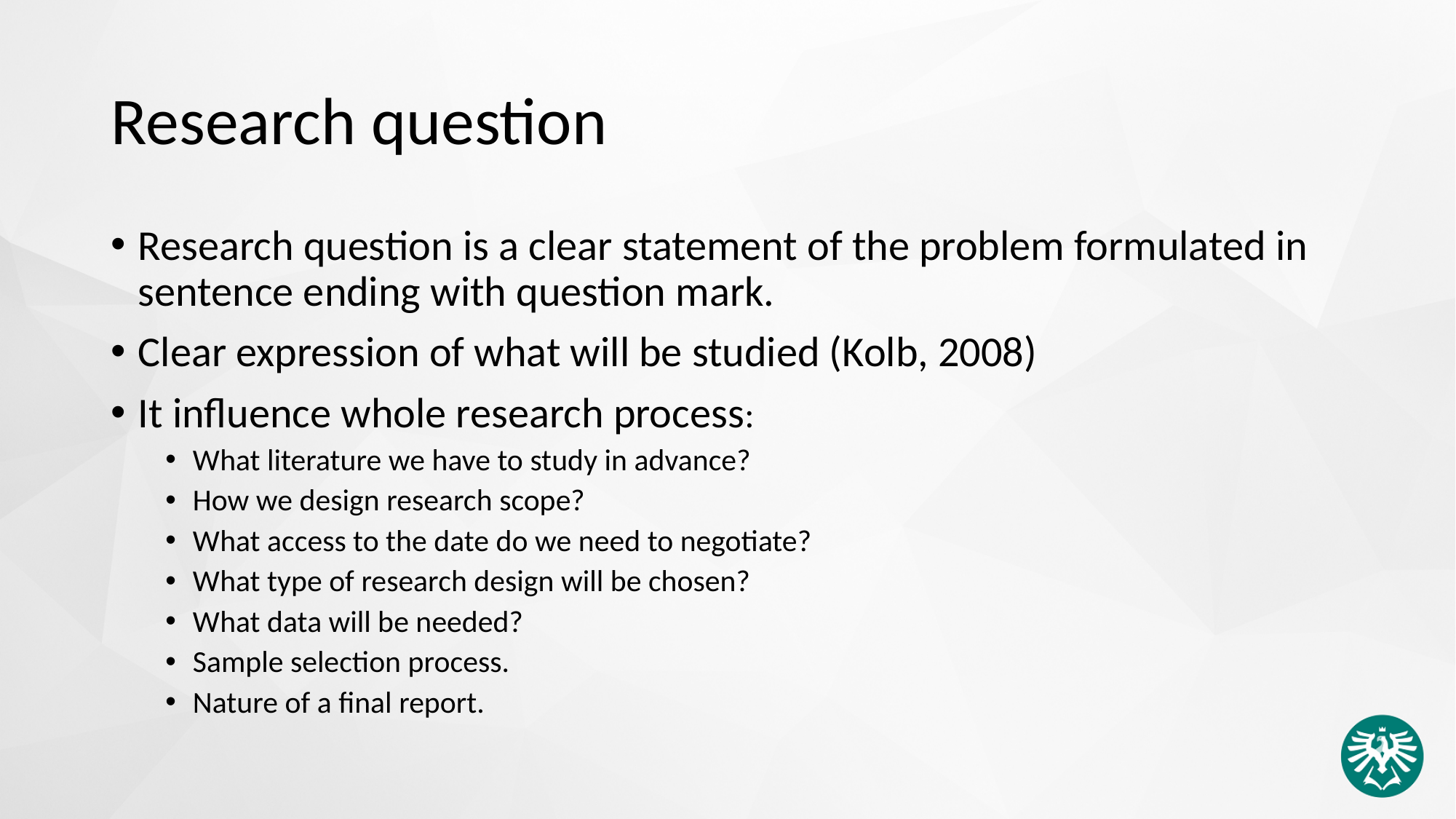

# Research question
Research question is a clear statement of the problem formulated in sentence ending with question mark.
Clear expression of what will be studied (Kolb, 2008)
It influence whole research process:
What literature we have to study in advance?
How we design research scope?
What access to the date do we need to negotiate?
What type of research design will be chosen?
What data will be needed?
Sample selection process.
Nature of a final report.